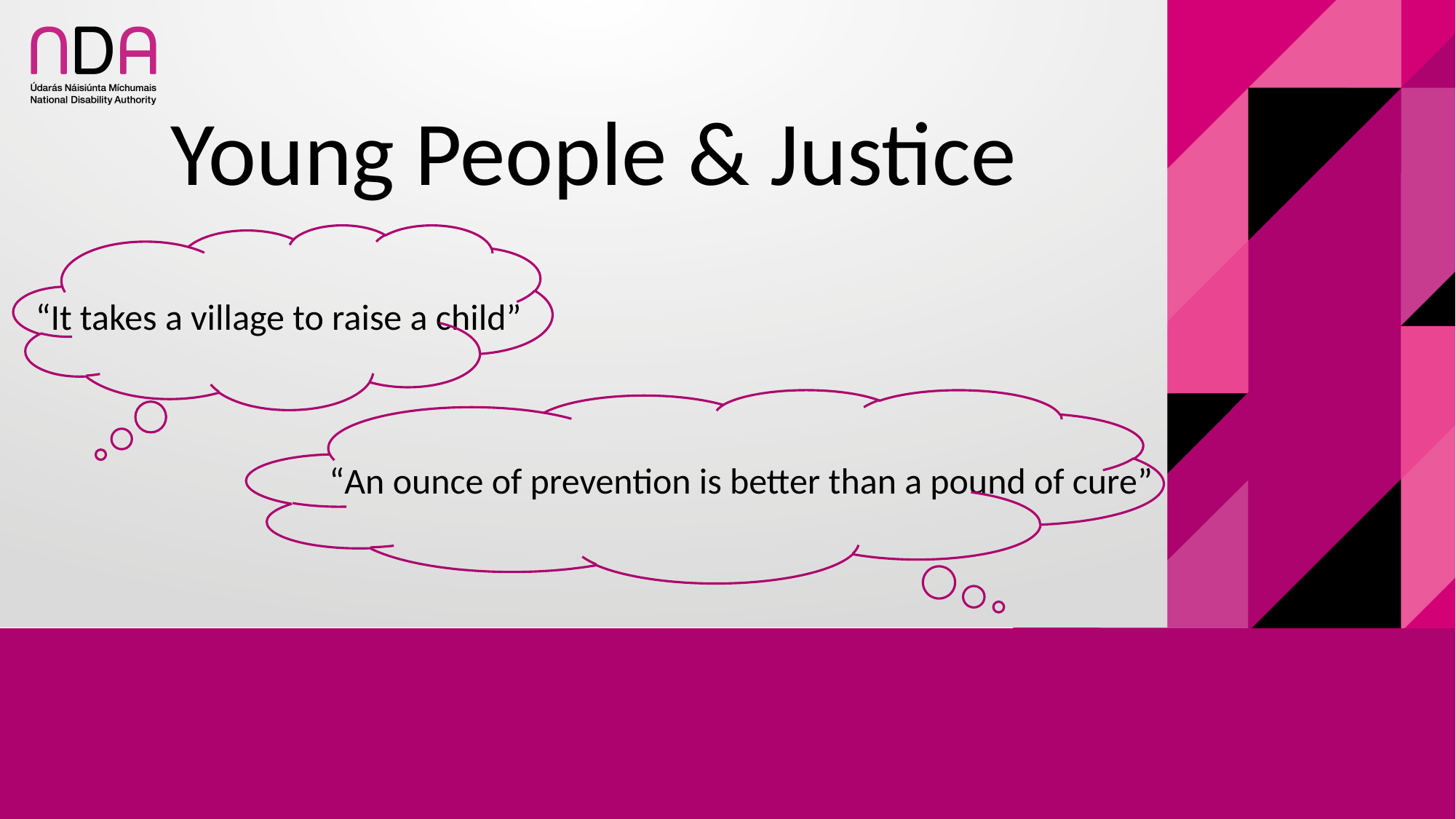

# Young People & Justice

“It takes a village to raise a child”

“An ounce of prevention is better than a pound of cure”